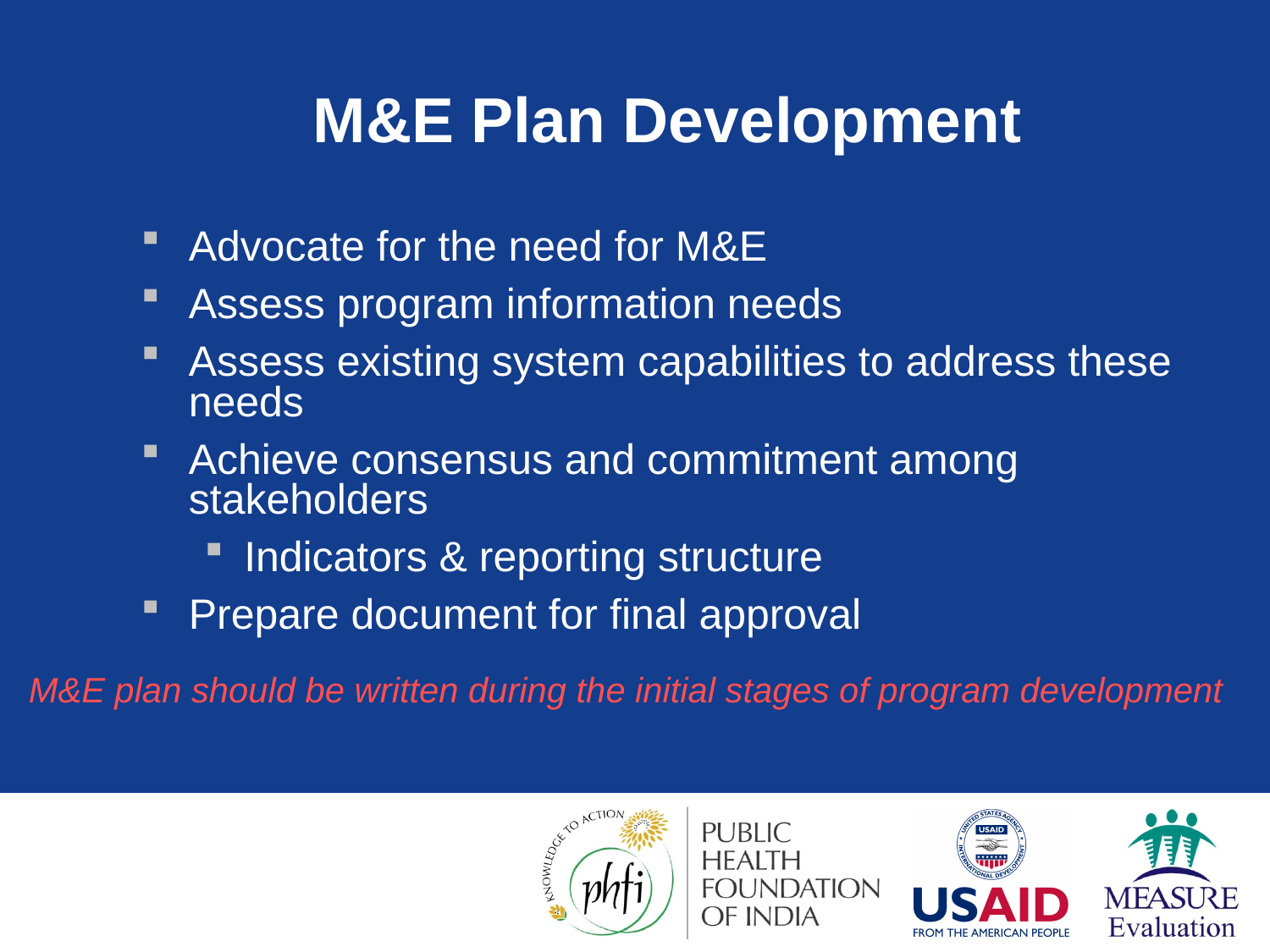

# M&E Plan Development
Advocate for the need for M&E
Assess program information needs
Assess existing system capabilities to address these needs
Achieve consensus and commitment among stakeholders
Indicators & reporting structure
Prepare document for final approval
M&E plan should be written during the initial stages of program development